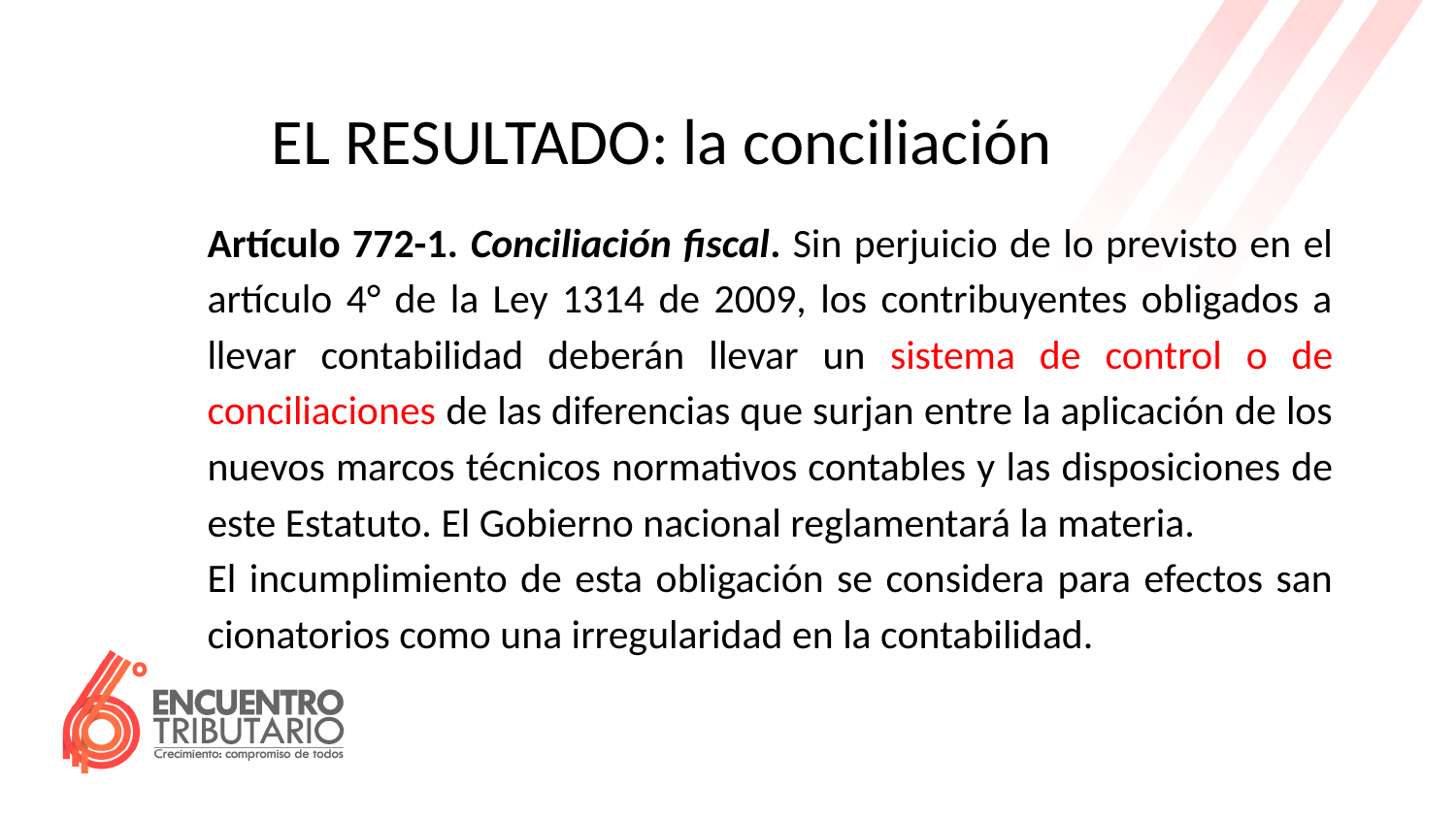

EL RESULTADO: la conciliación
Artículo 772-1. Conciliación fiscal. Sin perjuicio de lo previsto en el artículo 4° de la Ley 1314 de 2009, los contribuyentes obligados a llevar contabilidad deberán llevar un sistema de control o de conciliaciones de las diferencias que surjan entre la aplicación de los nuevos marcos técnicos normativos contables y las disposiciones de este Estatuto. El Gobierno nacional reglamentará la materia.
El incumplimiento de esta obligación se considera para efectos san­cionatorios como una irregularidad en la contabilidad.